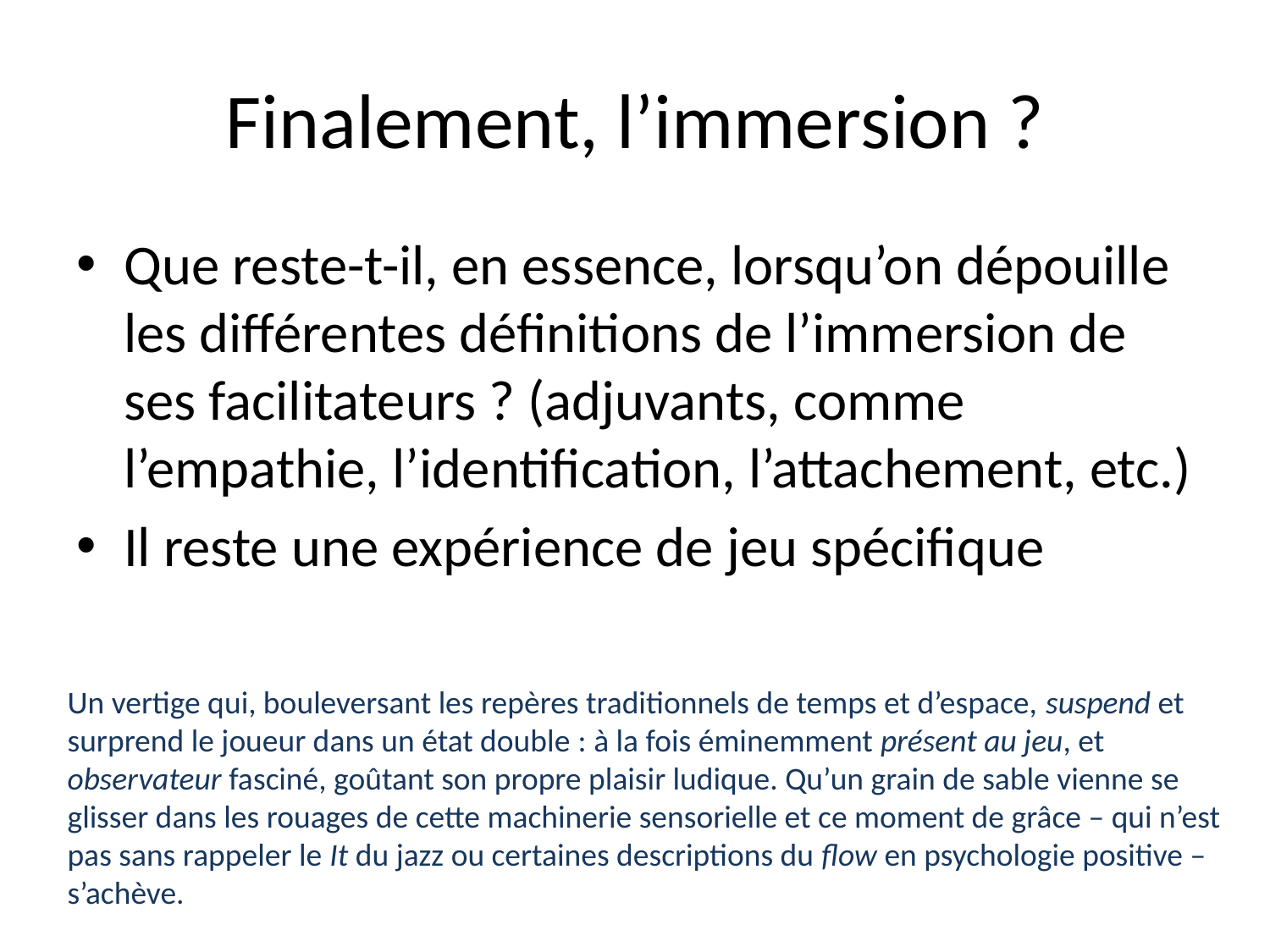

# Finalement, l’immersion ?
Que reste-t-il, en essence, lorsqu’on dépouille les différentes définitions de l’immersion de ses facilitateurs ? (adjuvants, comme l’empathie, l’identification, l’attachement, etc.)
Il reste une expérience de jeu spécifique

Un vertige qui, bouleversant les repères traditionnels de temps et d’espace, suspend et surprend le joueur dans un état double : à la fois éminemment présent au jeu, et observateur fasciné, goûtant son propre plaisir ludique. Qu’un grain de sable vienne se glisser dans les rouages de cette machinerie sensorielle et ce moment de grâce – qui n’est pas sans rappeler le It du jazz ou certaines descriptions du flow en psychologie positive – s’achève.